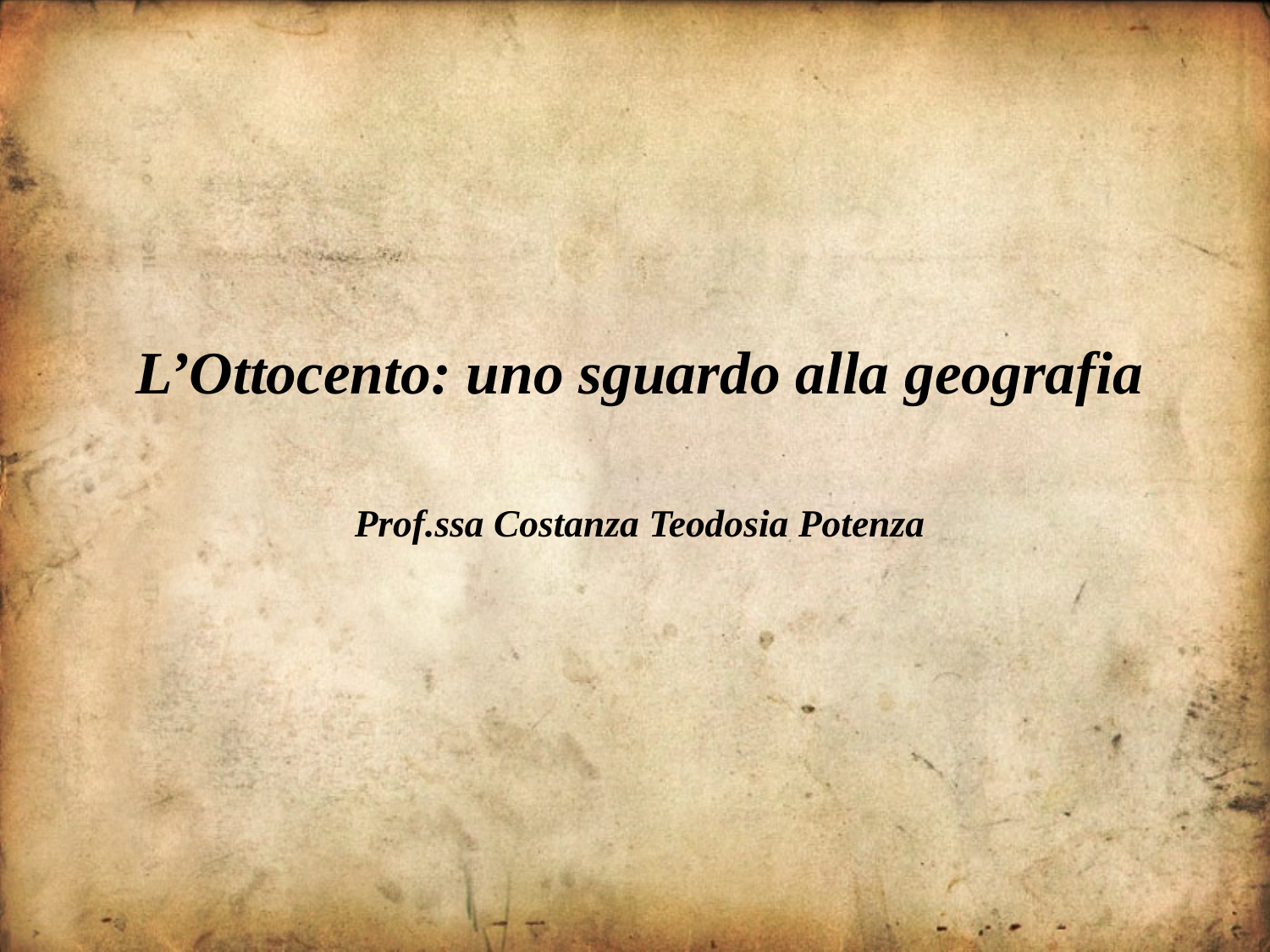

L’Ottocento: uno sguardo alla geografia

Prof.ssa Costanza Teodosia Potenza